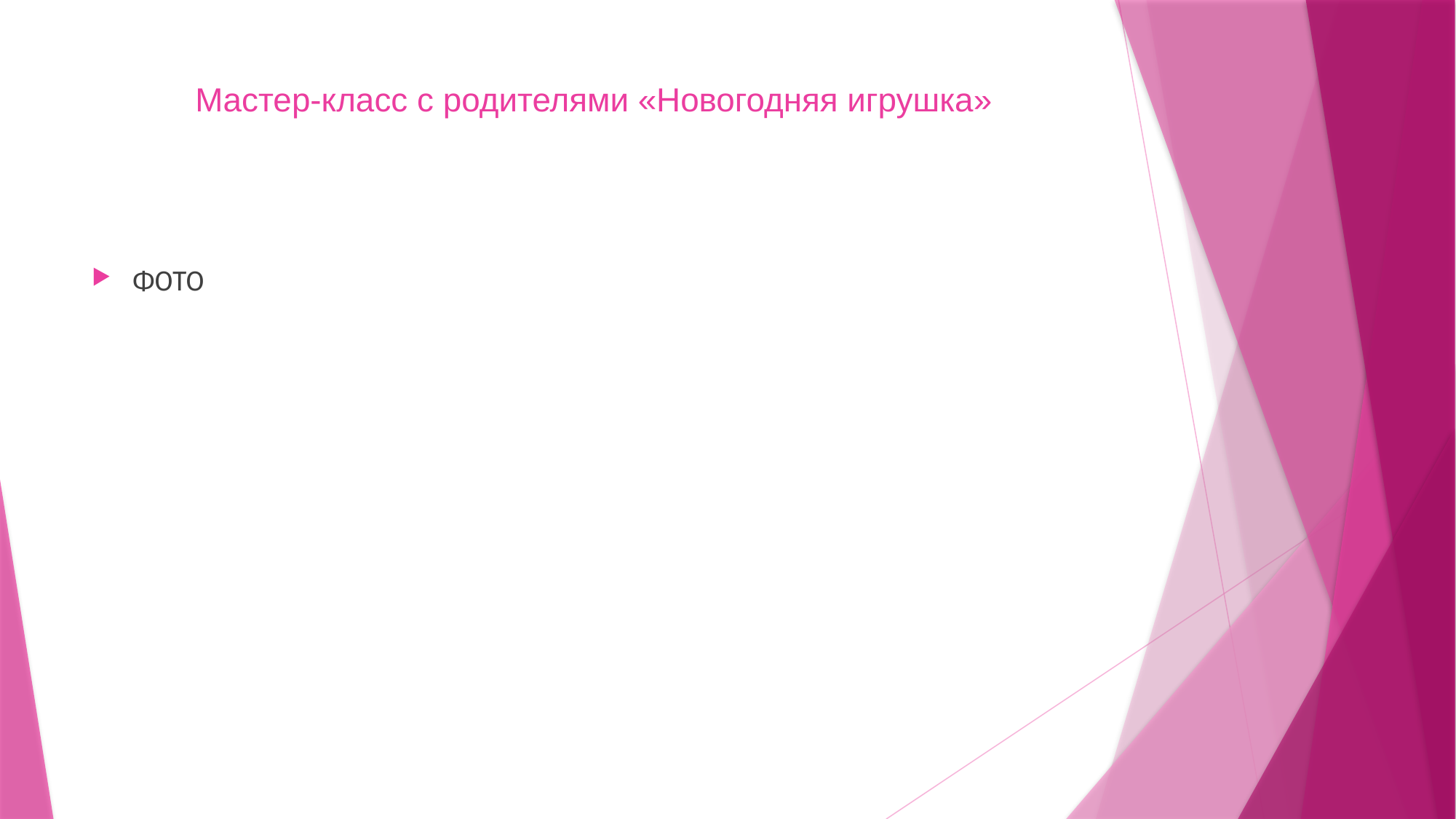

# Мастер-класс с родителями «Новогодняя игрушка»
ФОТО